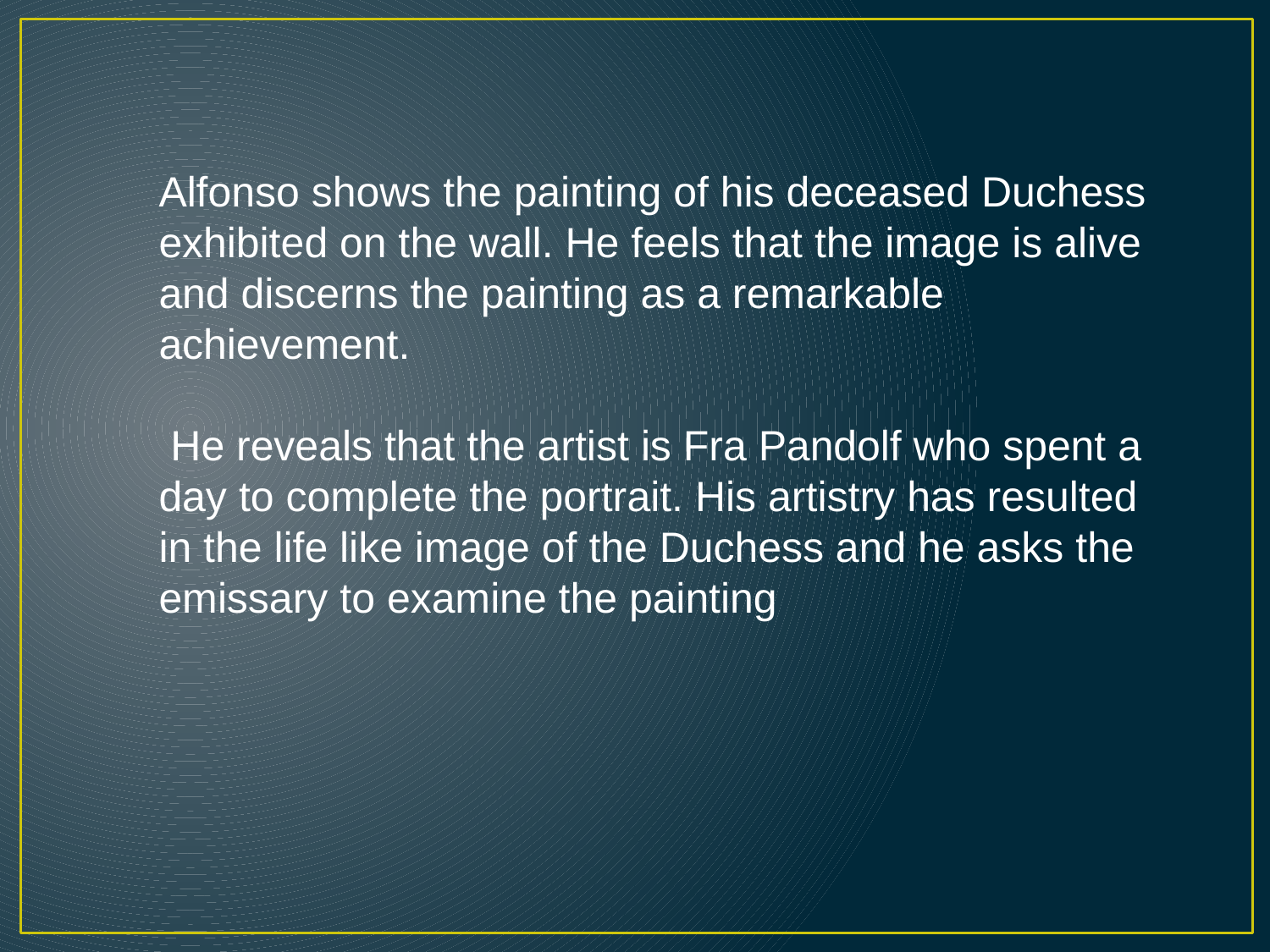

Alfonso shows the painting of his deceased Duchess exhibited on the wall. He feels that the image is alive and discerns the painting as a remarkable achievement.

 He reveals that the artist is Fra Pandolf who spent a day to complete the portrait. His artistry has resulted in the life like image of the Duchess and he asks the emissary to examine the painting